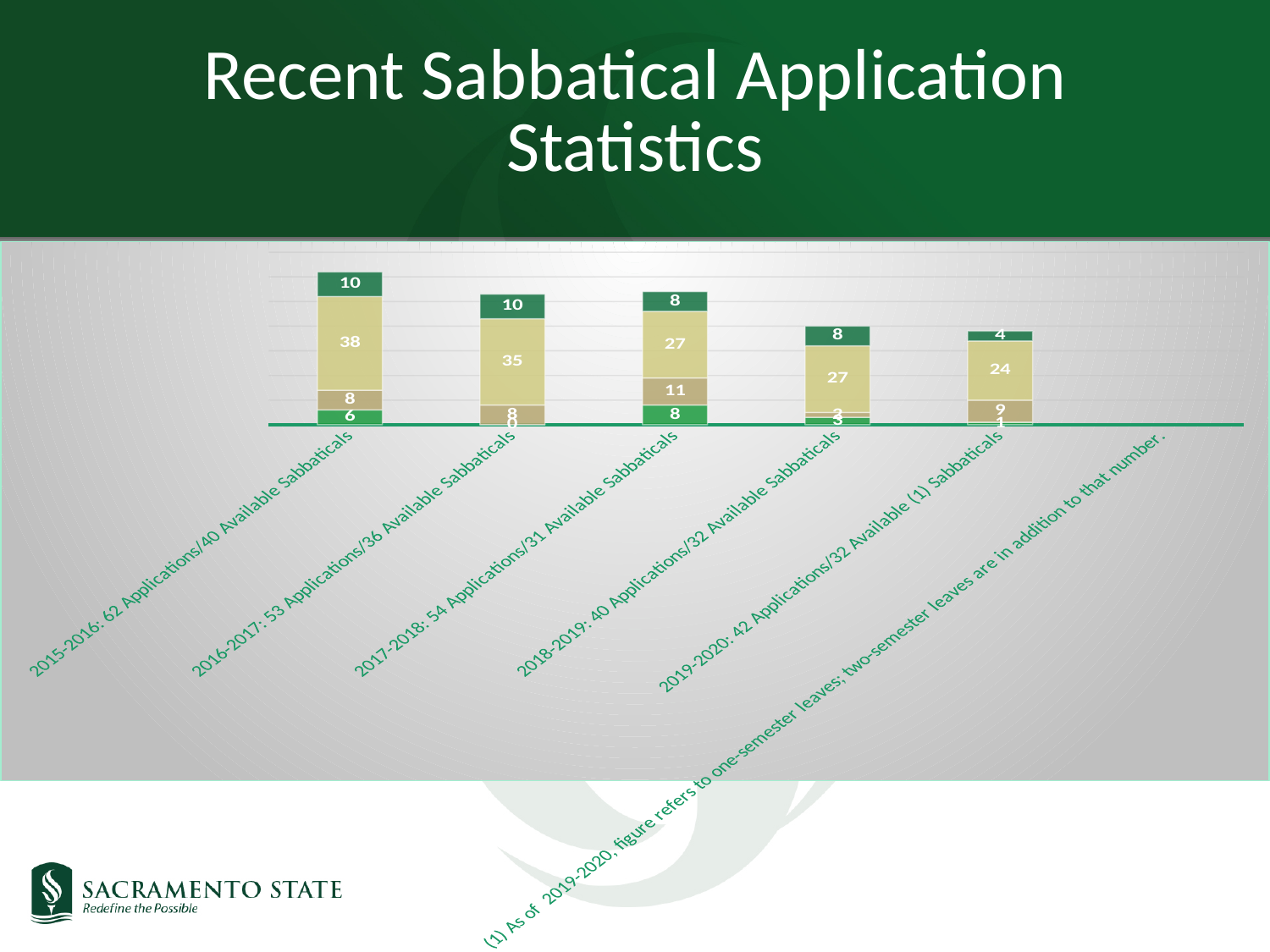

# Recent Sabbatical Application Statistics

### Chart

| Category | Not Eligible | Non Meritorious | Meritorious | Most Meritorious |
|---|---|---|---|---|
| 2015-2016: 62 Applications/40 Available Sabbaticals | 6.0 | 8.0 | 38.0 | 10.0 |
| 2016-2017: 53 Applications/36 Available Sabbaticals | 0.0 | 8.0 | 35.0 | 10.0 |
| 2017-2018: 54 Applications/31 Available Sabbaticals | 8.0 | 11.0 | 27.0 | 8.0 |
| 2018-2019: 40 Applications/32 Available Sabbaticals | 3.0 | 2.0 | 27.0 | 8.0 |
| 2019-2020: 42 Applications/32 Available (1) Sabbaticals | 1.0 | 9.0 | 24.0 | 4.0 |
| (1) As of  2019-2020, figure refers to one-semester leaves; two-semester leaves are in addition to that number. | None | None | None | None |